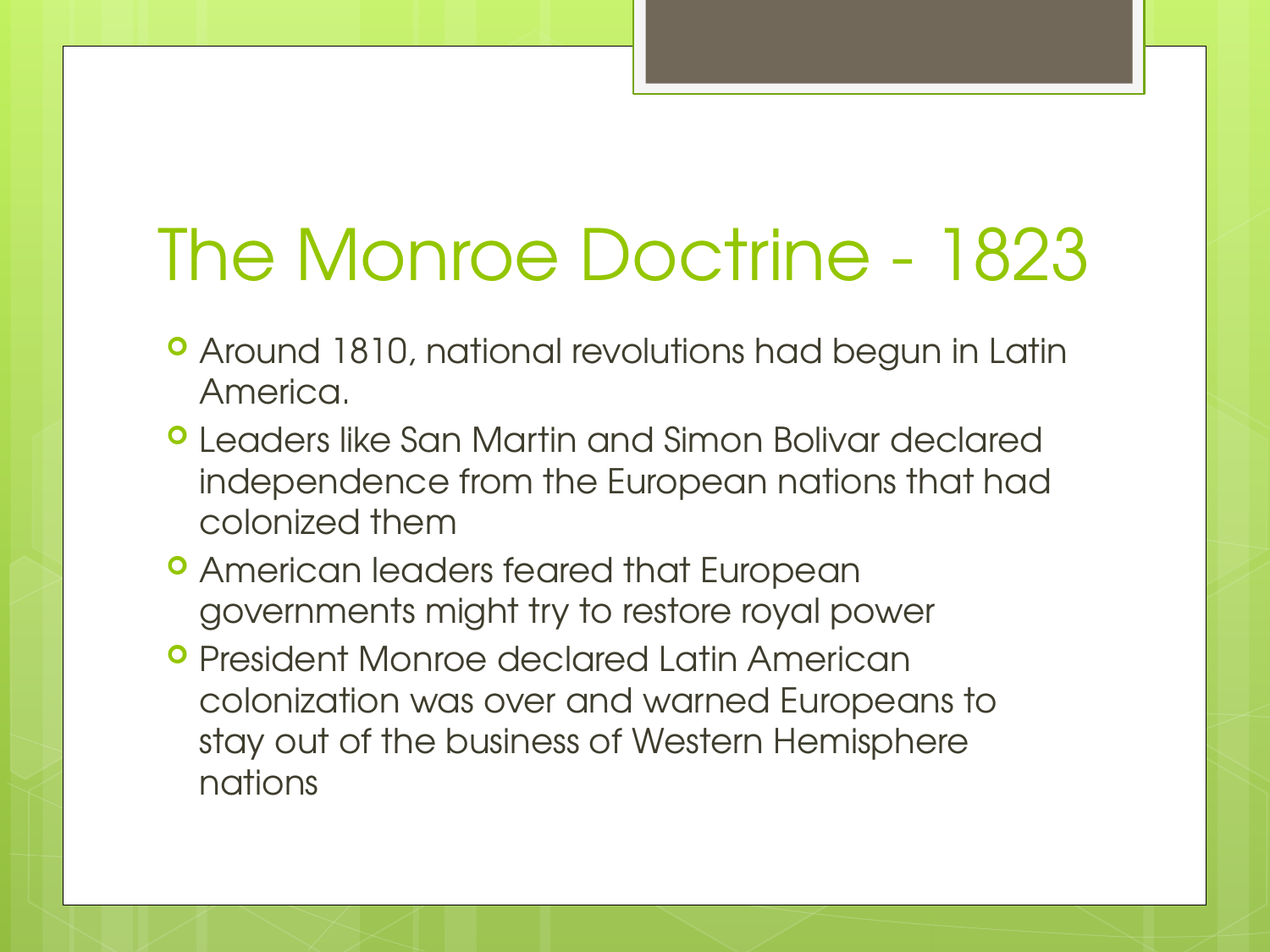

# The Monroe Doctrine - 1823
Around 1810, national revolutions had begun in Latin America.
Leaders like San Martin and Simon Bolivar declared independence from the European nations that had colonized them
American leaders feared that European governments might try to restore royal power
President Monroe declared Latin American colonization was over and warned Europeans to stay out of the business of Western Hemisphere nations